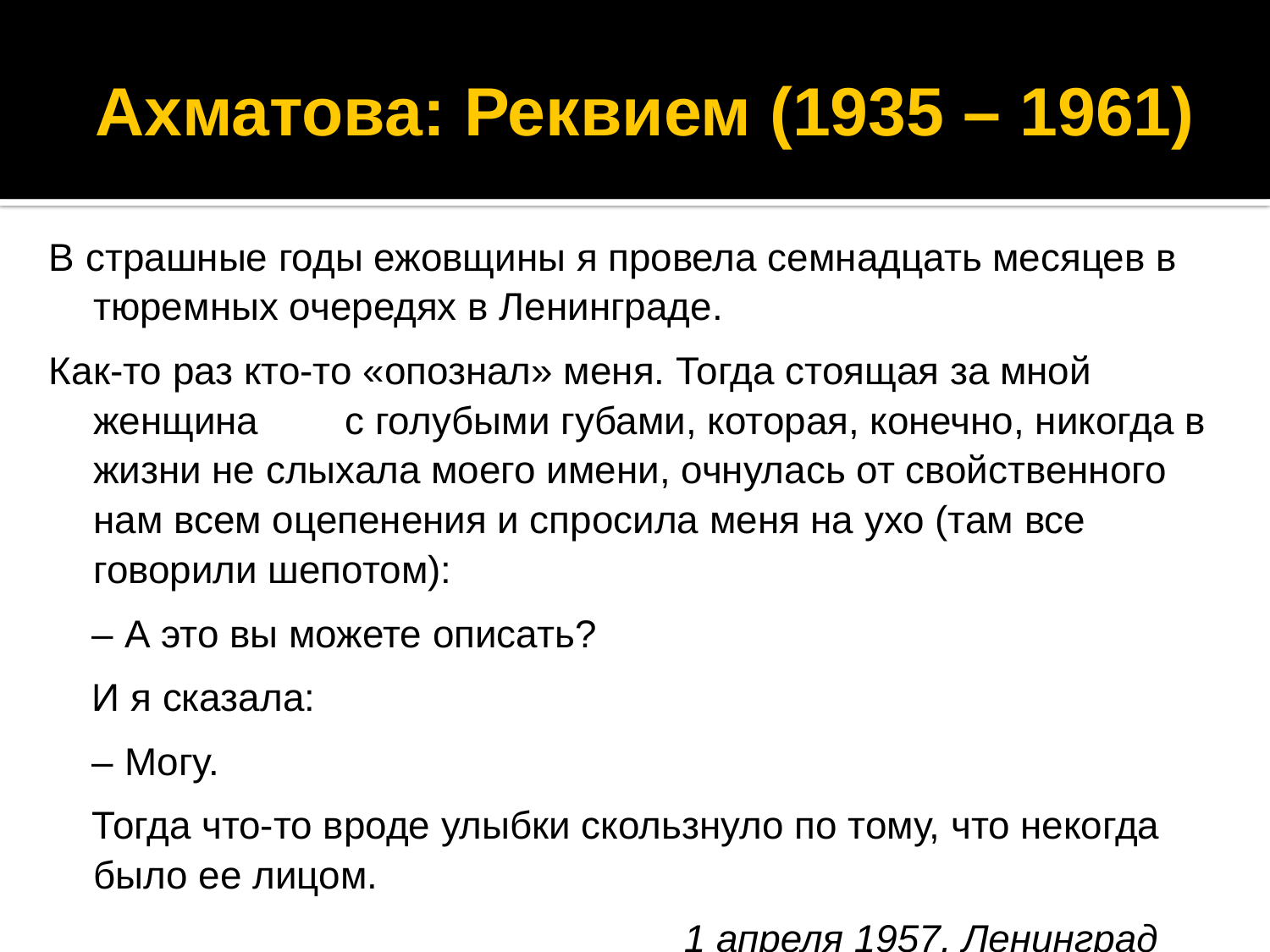

# Ахматова: Реквием (1935 – 1961)
В страшные годы ежовщины я провела семнадцать месяцев в тюремных очередях в Ленинграде.
Как-то раз кто-то «опознал» меня. Тогда стоящая за мной женщина        с голубыми губами, которая, конечно, никогда в жизни не слыхала моего имени, очнулась от свойственного нам всем оцепенения и спросила меня на ухо (там все говорили шепотом):
    – А это вы можете описать?
    И я сказала:
    – Могу.
    Тогда что-то вроде улыбки скользнуло по тому, что некогда было ее лицом.
					1 апреля 1957, Ленинград